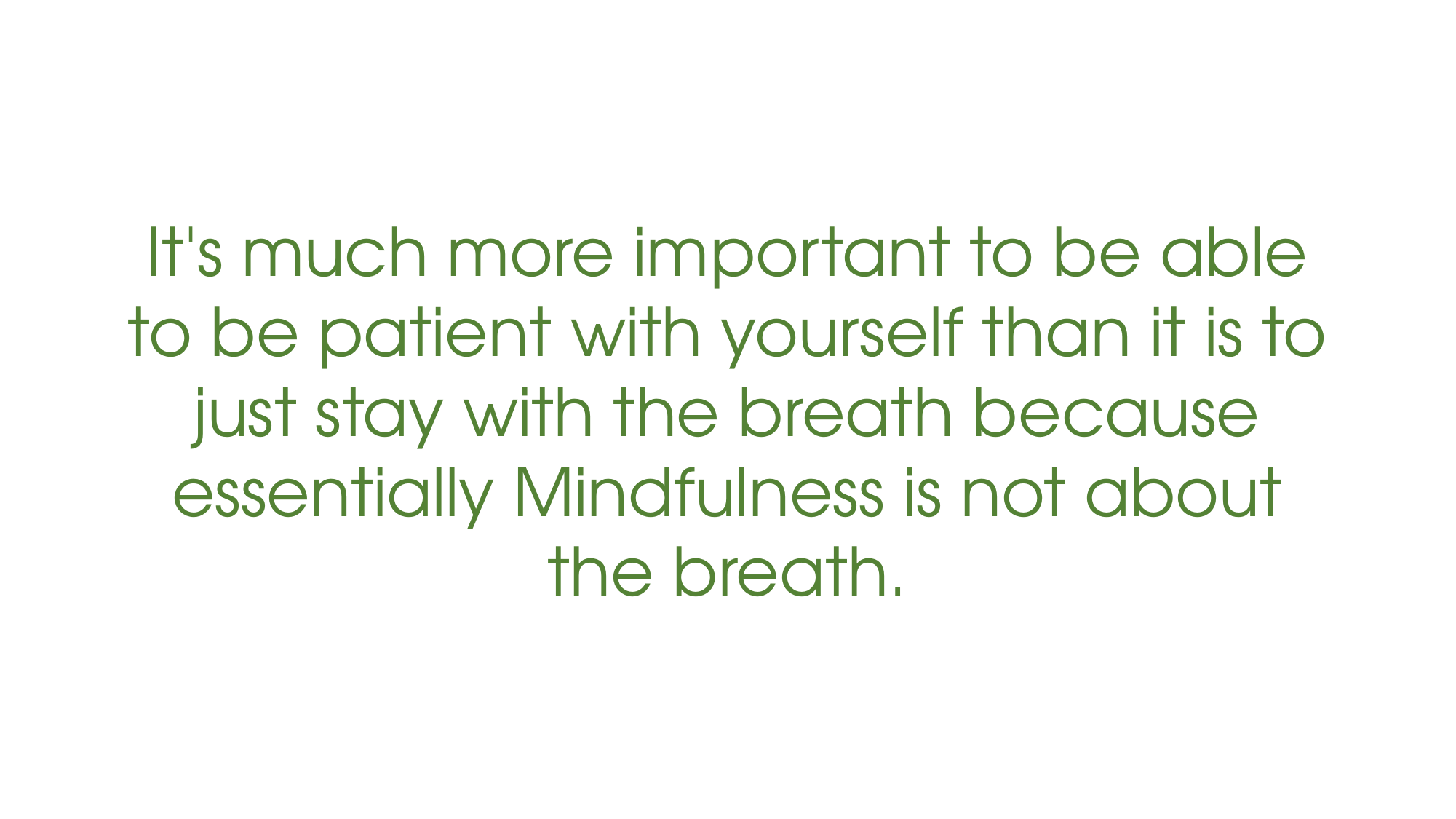

It's much more important to be able to be patient with yourself than it is to just stay with the breath because essentially Mindfulness is not about the breath.